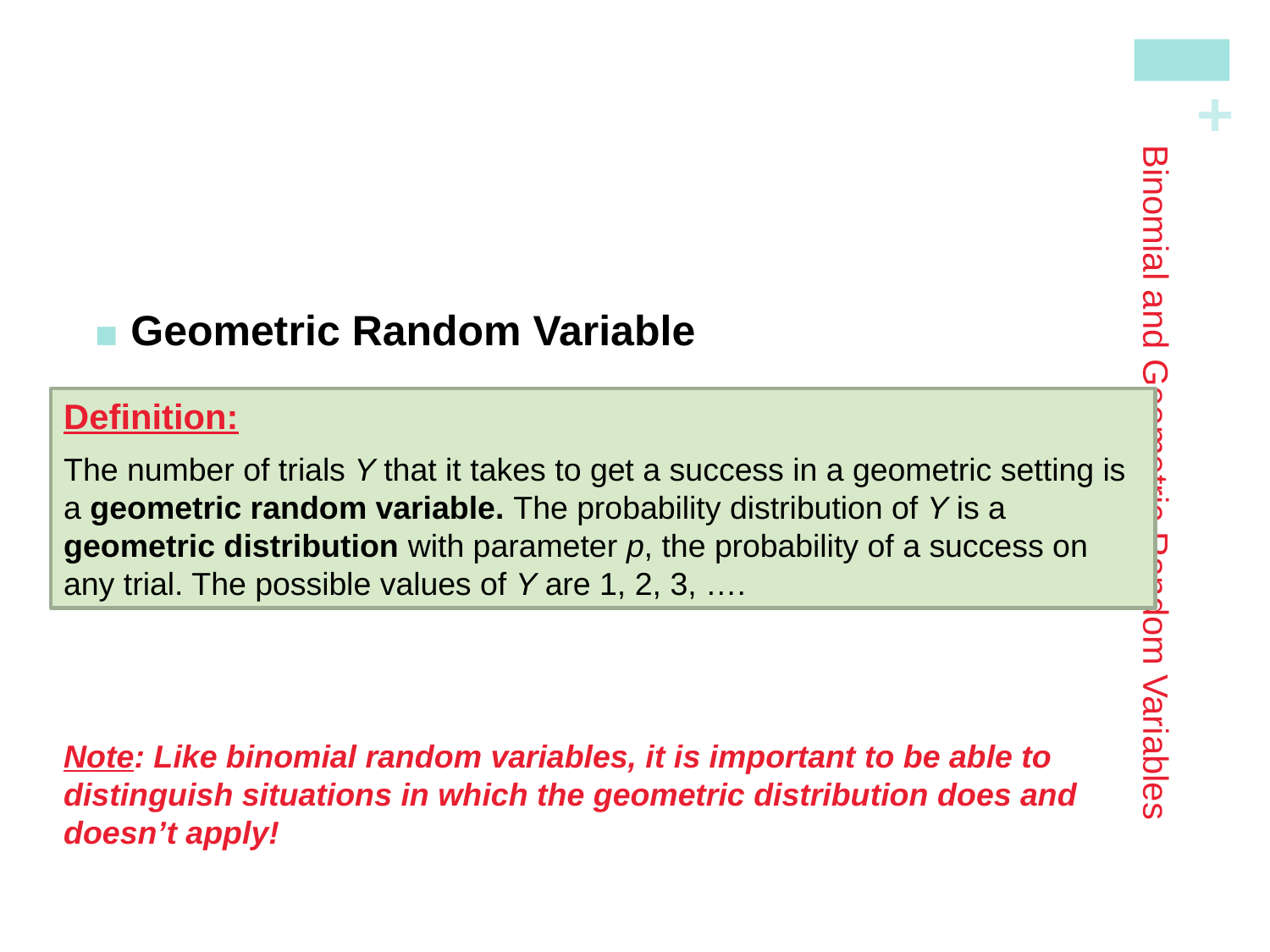

Geometric Random Variable
In a geometric setting, if we define the random variable Y to be the number of trials needed to get the first success, then Y is called a geometric random variable. The probability distribution of Y is called a geometric distribution.
# Binomial and Geometric Random Variables
Definition:

The number of trials Y that it takes to get a success in a geometric setting is a geometric random variable. The probability distribution of Y is a geometric distribution with parameter p, the probability of a success on any trial. The possible values of Y are 1, 2, 3, ….
Note: Like binomial random variables, it is important to be able to distinguish situations in which the geometric distribution does and doesn’t apply!